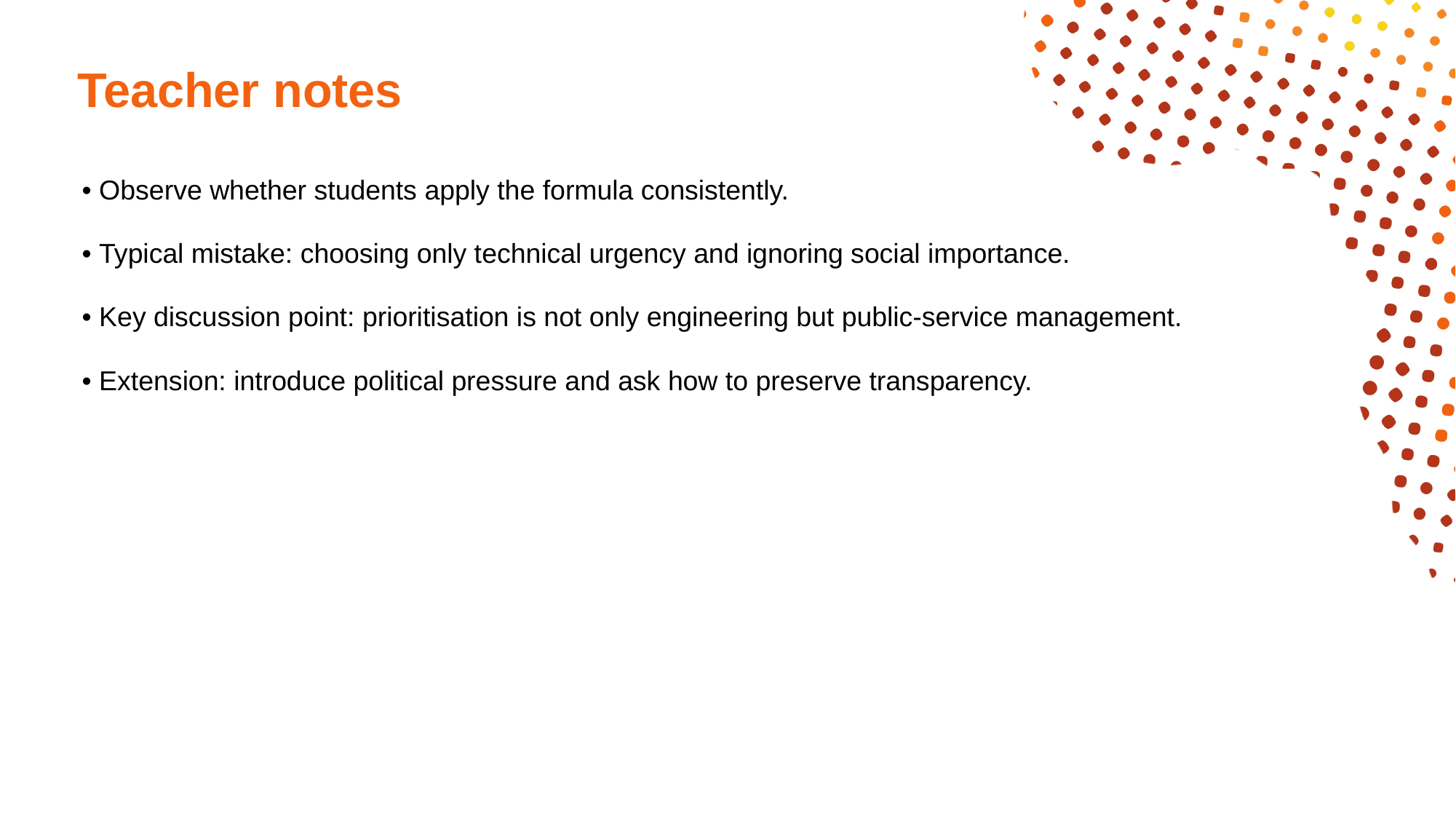

# Teacher notes
• Observe whether students apply the formula consistently.
• Typical mistake: choosing only technical urgency and ignoring social importance.
• Key discussion point: prioritisation is not only engineering but public-service management.
• Extension: introduce political pressure and ask how to preserve transparency.